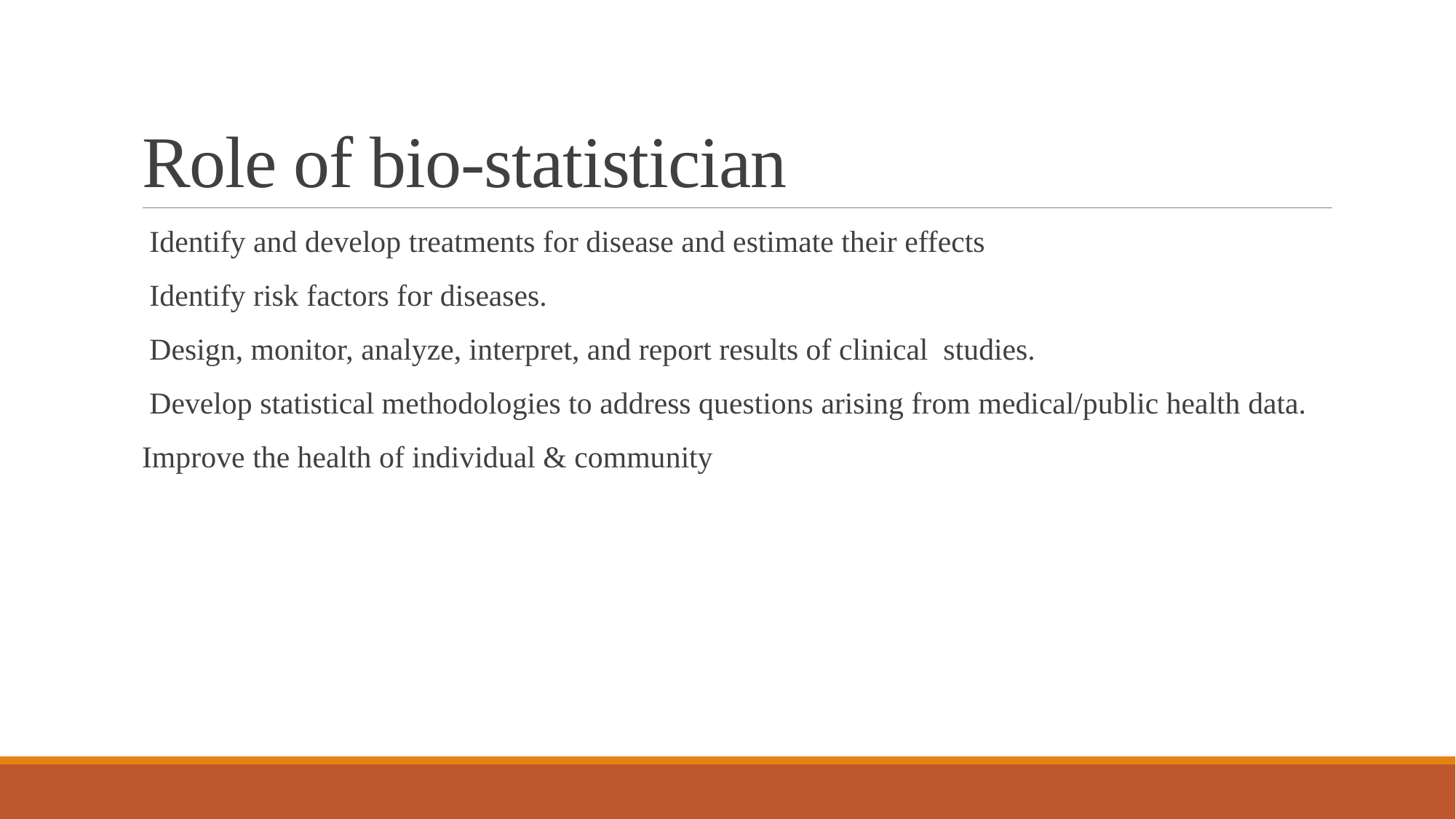

# Role of bio-statistician
 Identify and develop treatments for disease and estimate their effects
 Identify risk factors for diseases.
 Design, monitor, analyze, interpret, and report results of clinical  studies.
 Develop statistical methodologies to address questions arising from medical/public health data.
Improve the health of individual & community